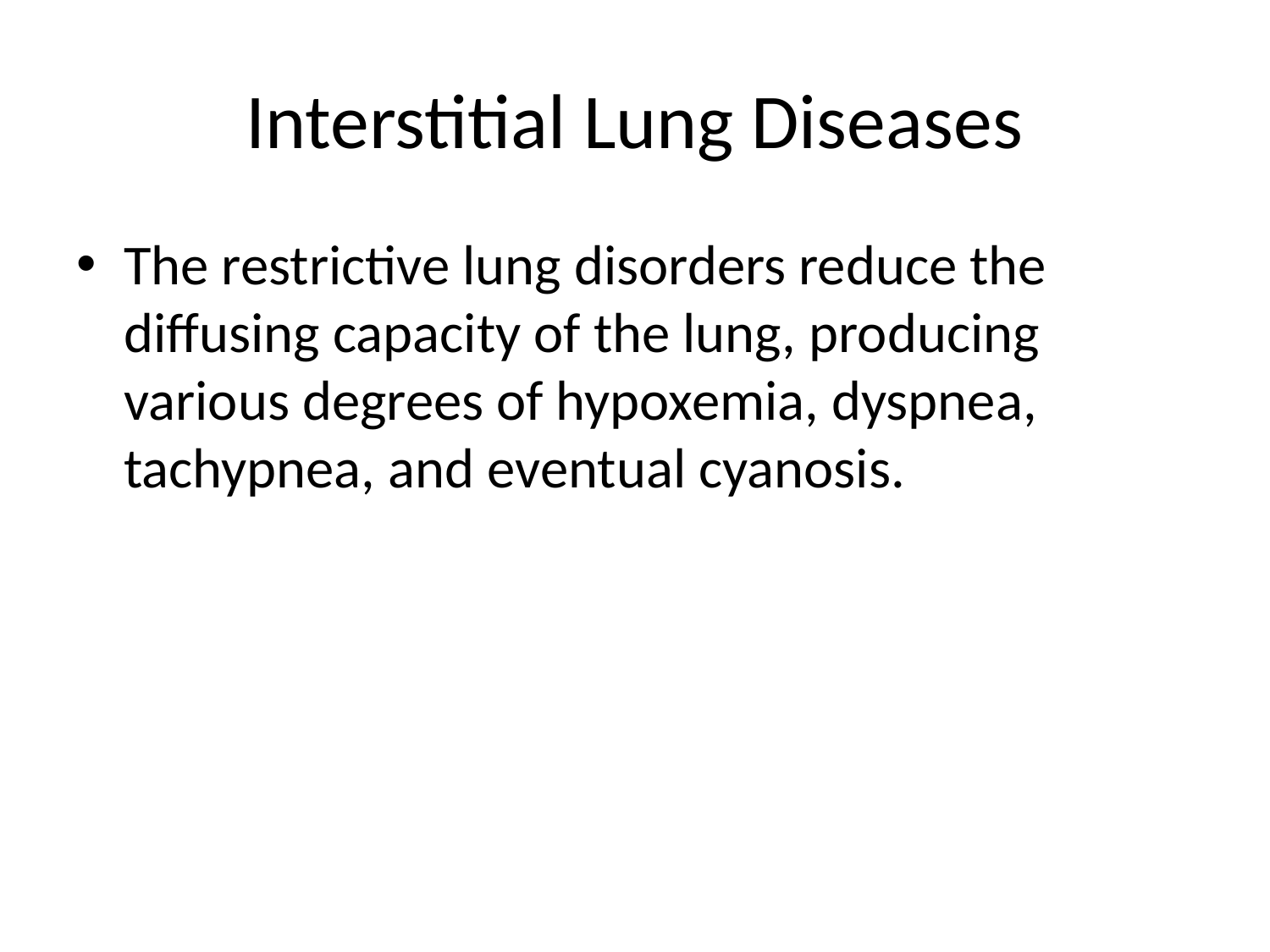

# Interstitial Lung Diseases
The restrictive lung disorders reduce the diffusing capacity of the lung, producing various degrees of hypoxemia, dyspnea, tachypnea, and eventual cyanosis.